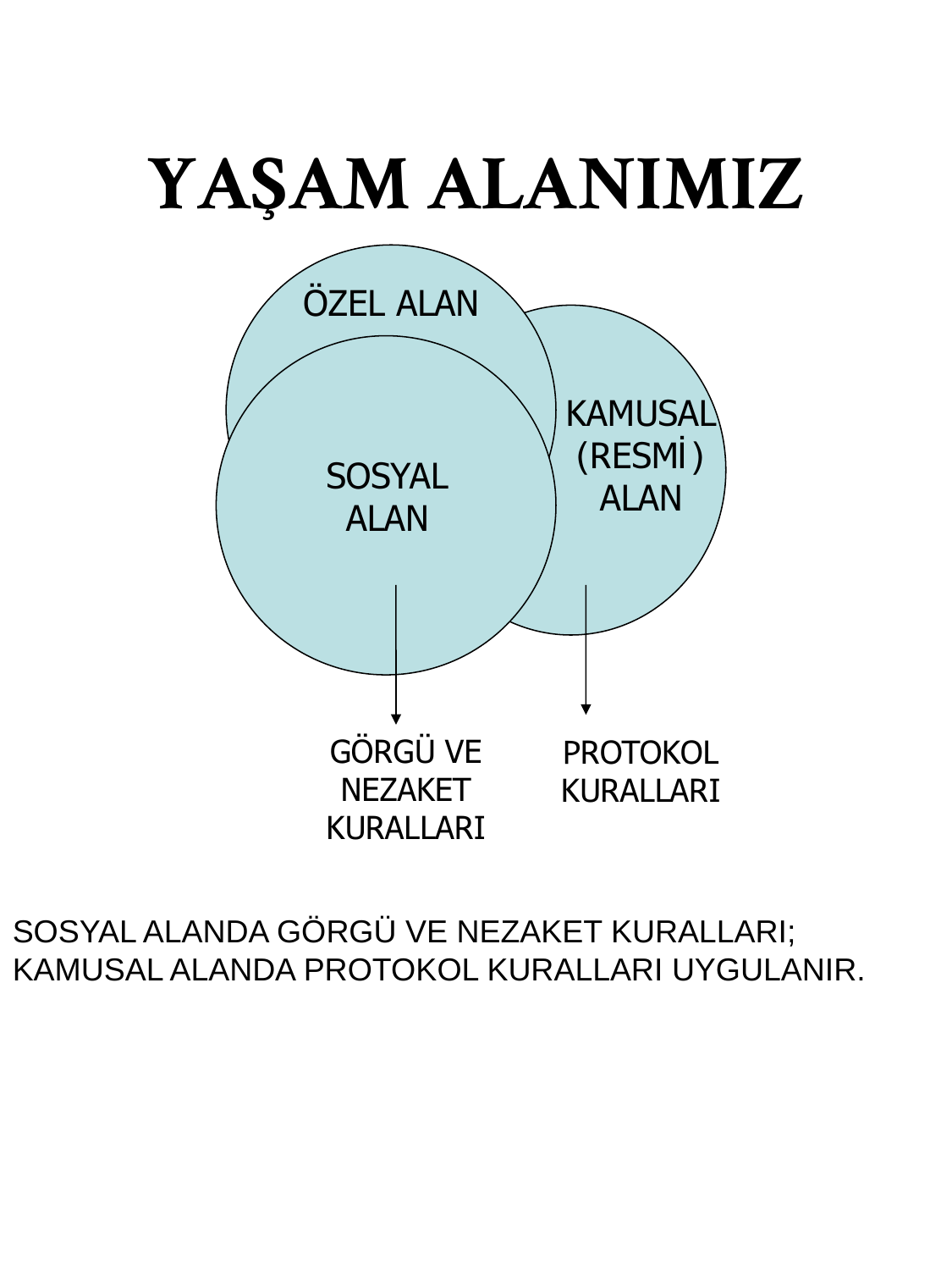

# YAŞAM ALANIMIZ

ÖZEL ALAN

KAMUSAL (RESMİ) ALAN
SOSYAL ALAN

GÖRGÜ VE NEZAKET KURALLARI
PROTOKOL KURALLARI
SOSYAL ALANDA GÖRGÜ VE NEZAKET KURALLARI; KAMUSAL ALANDA PROTOKOL KURALLARI UYGULANIR.